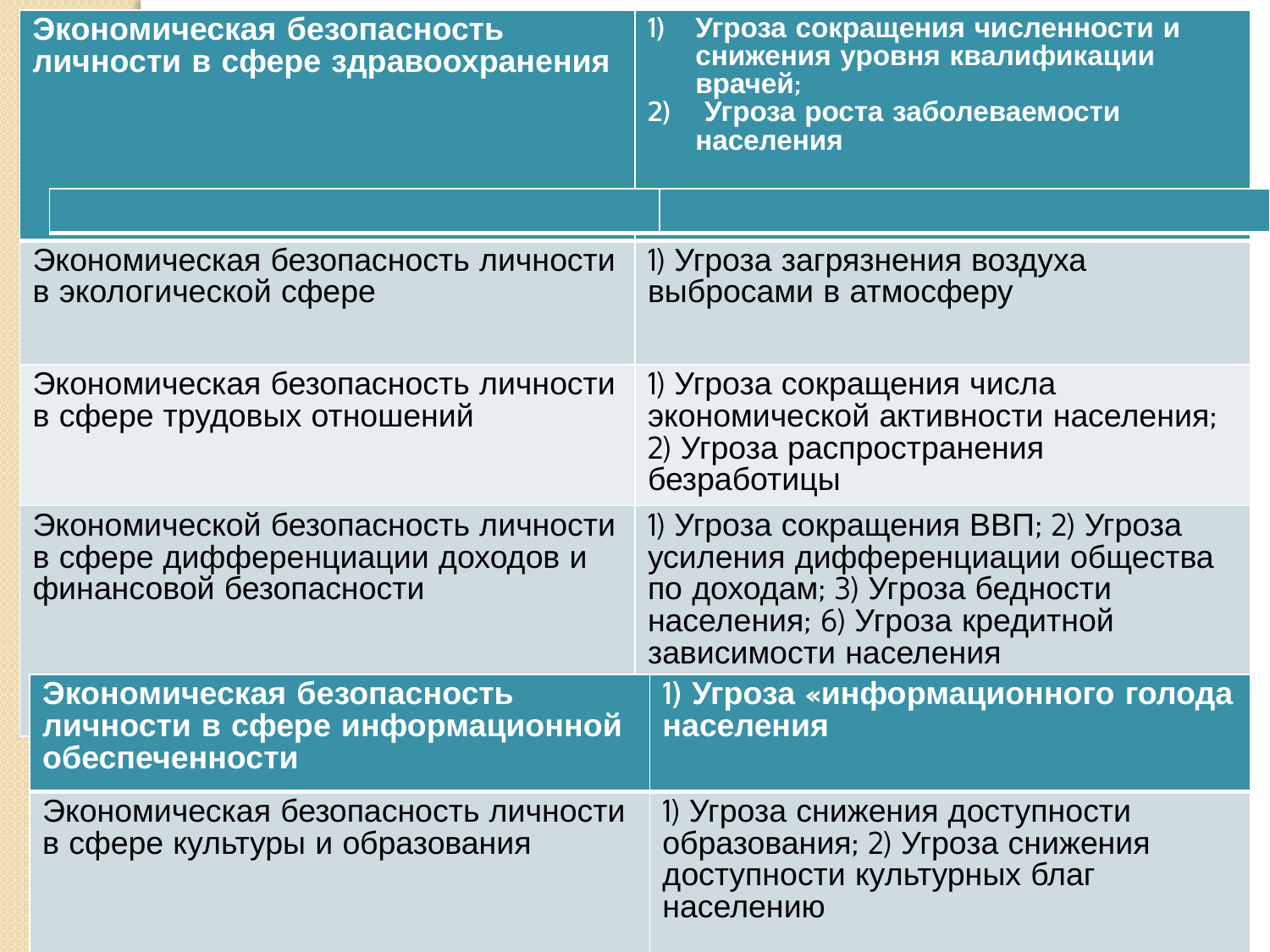

| Экономическая безопасность личности в сфере здравоохранения | Угроза сокращения численности и снижения уровня квалификации врачей; Угроза роста заболеваемости населения |
| --- | --- |
| Экономическая безопасность личности в экологической сфере | 1) Угроза загрязнения воздуха выбросами в атмосферу |
| Экономическая безопасность личности в сфере трудовых отношений | 1) Угроза сокращения числа экономической активности населения; 2) Угроза распространения безработицы |
| Экономической безопасность личности в сфере дифференциации доходов и финансовой безопасности | 1) Угроза сокращения ВВП; 2) Угроза усиления дифференциации общества по доходам; 3) Угроза бедности населения; 6) Угроза кредитной зависимости населения |
|  |  |
| --- | --- |
| Экономическая безопасность личности в сфере информационной обеспеченности | 1) Угроза «информационного голода населения |
| --- | --- |
| Экономическая безопасность личности в сфере культуры и образования | 1) Угроза снижения доступности образования; 2) Угроза снижения доступности культурных благ населению |